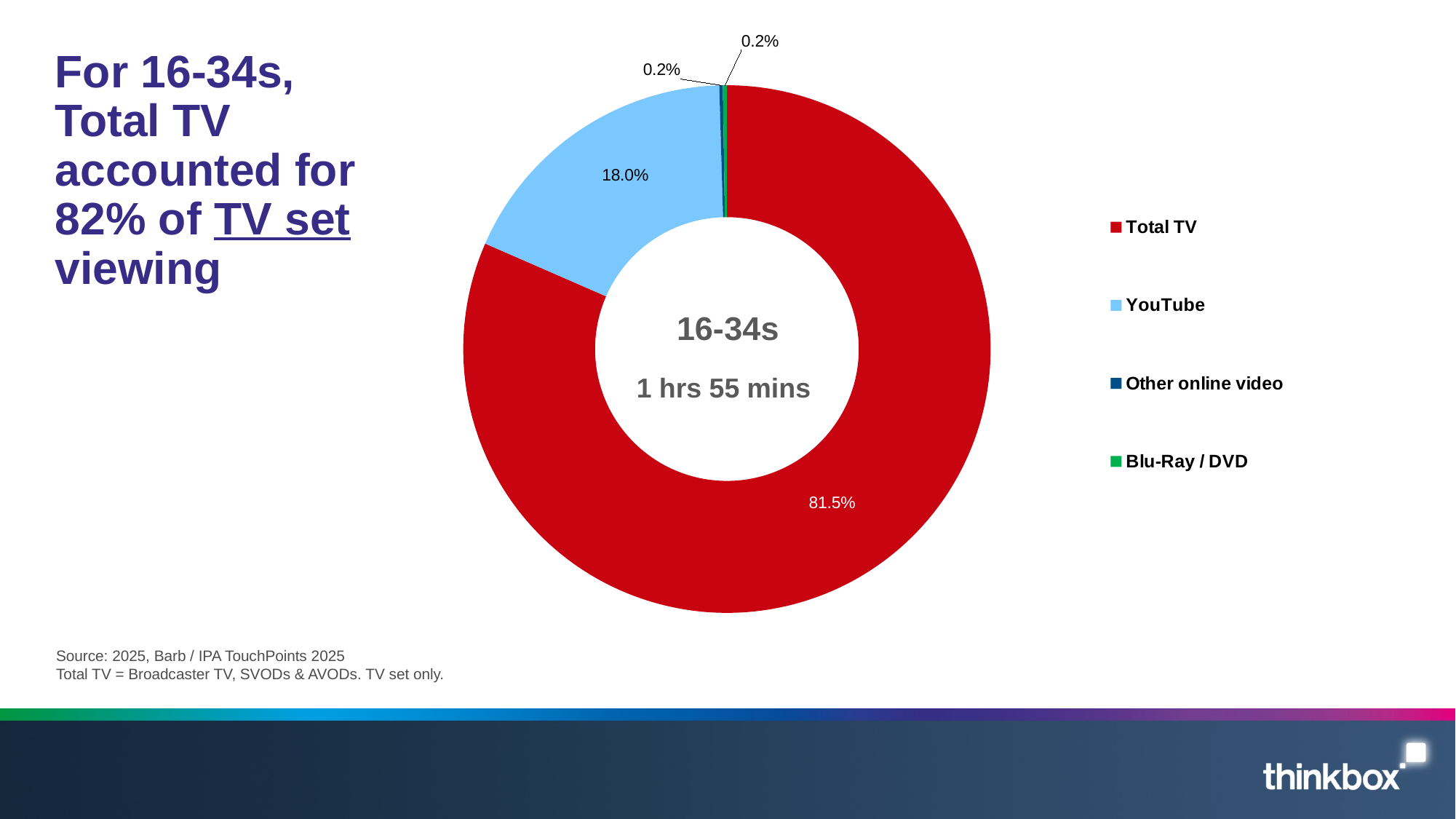

### Chart: 16-34s

| Category | 16-34s |
|---|---|
| Total TV | 93.4579613095238 |
| YouTube | 20.616666666666667 |
| Other online video | 0.25 |
| Blu-Ray / DVD | 0.2833333333333333 |
# For 16-34s, Total TV accounted for 82% of TV set viewing
1 hrs 55 mins
Source: 2025, Barb / IPA TouchPoints 2025
Total TV = Broadcaster TV, SVODs & AVODs. TV set only.